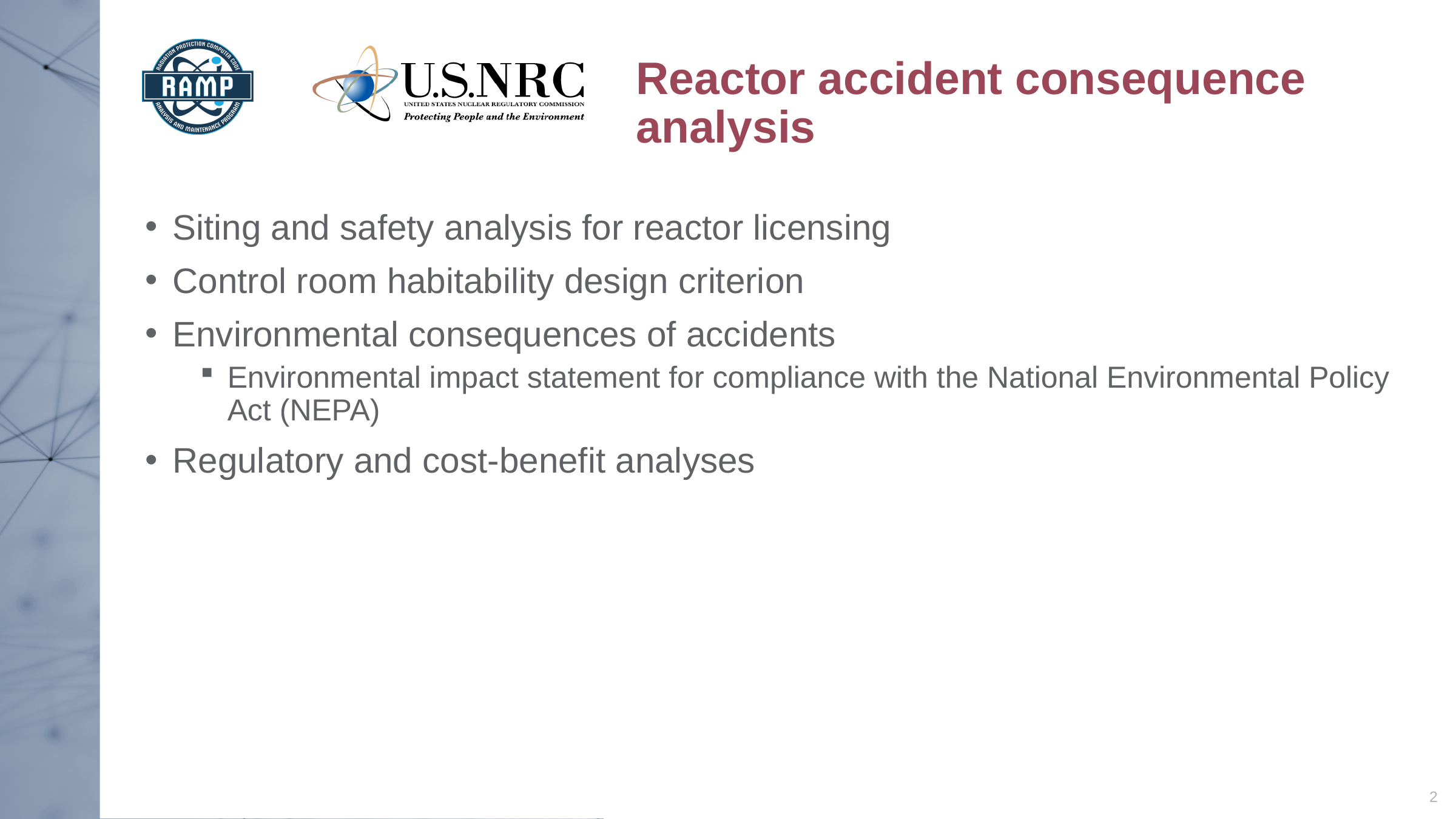

# Reactor accident consequence analysis
Siting and safety analysis for reactor licensing
Control room habitability design criterion
Environmental consequences of accidents
Environmental impact statement for compliance with the National Environmental Policy Act (NEPA)
Regulatory and cost-benefit analyses

2